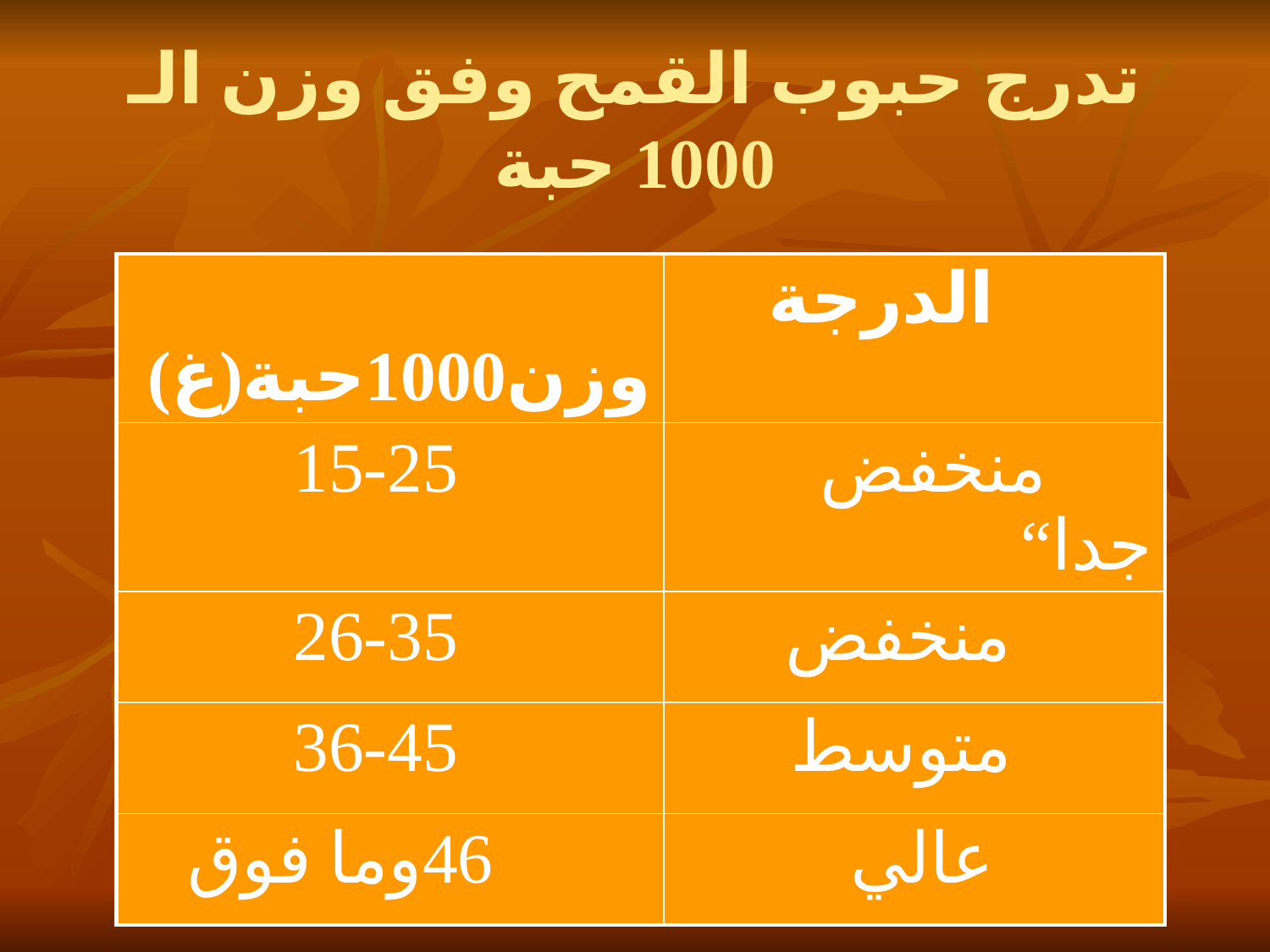

# تدرج حبوب القمح وفق وزن الـ 1000 حبة
| وزن1000حبة(غ) | الدرجة |
| --- | --- |
| 15-25 | منخفض جدا“ |
| 26-35 | منخفض |
| 36-45 | متوسط |
| 46وما فوق | عالي |